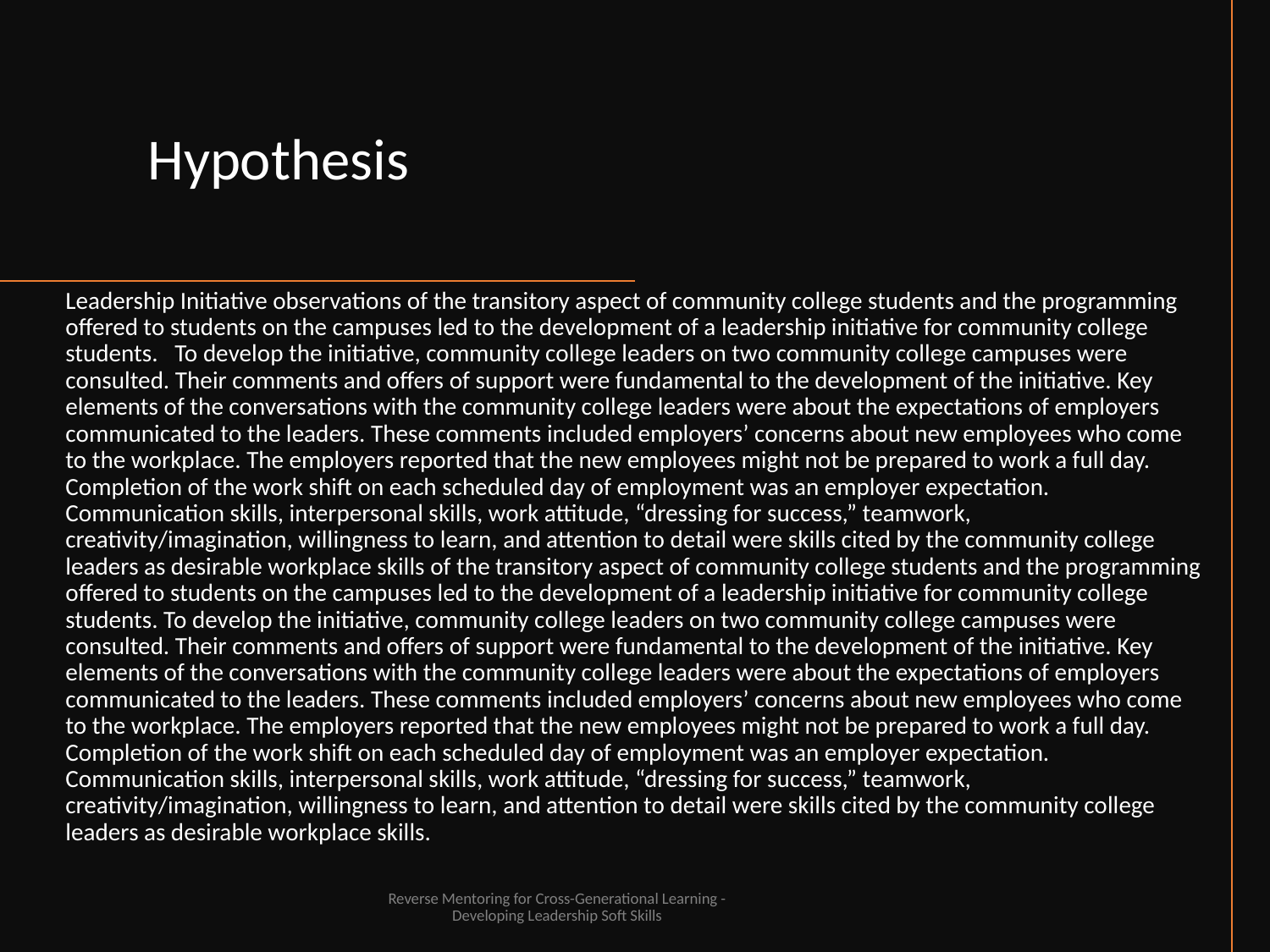

# Hypothesis
Leadership Initiative observations of the transitory aspect of community college students and the programming offered to students on the campuses led to the development of a leadership initiative for community college students.   To develop the initiative, community college leaders on two community college campuses were consulted. Their comments and offers of support were fundamental to the development of the initiative. Key elements of the conversations with the community college leaders were about the expectations of employers communicated to the leaders. These comments included employers’ concerns about new employees who come to the workplace. The employers reported that the new employees might not be prepared to work a full day. Completion of the work shift on each scheduled day of employment was an employer expectation. Communication skills, interpersonal skills, work attitude, “dressing for success,” teamwork, creativity/imagination, willingness to learn, and attention to detail were skills cited by the community college leaders as desirable workplace skills of the transitory aspect of community college students and the programming offered to students on the campuses led to the development of a leadership initiative for community college students. To develop the initiative, community college leaders on two community college campuses were consulted. Their comments and offers of support were fundamental to the development of the initiative. Key elements of the conversations with the community college leaders were about the expectations of employers communicated to the leaders. These comments included employers’ concerns about new employees who come to the workplace. The employers reported that the new employees might not be prepared to work a full day. Completion of the work shift on each scheduled day of employment was an employer expectation. Communication skills, interpersonal skills, work attitude, “dressing for success,” teamwork, creativity/imagination, willingness to learn, and attention to detail were skills cited by the community college leaders as desirable workplace skills.
Reverse Mentoring for Cross-Generational Learning - Developing Leadership Soft Skills